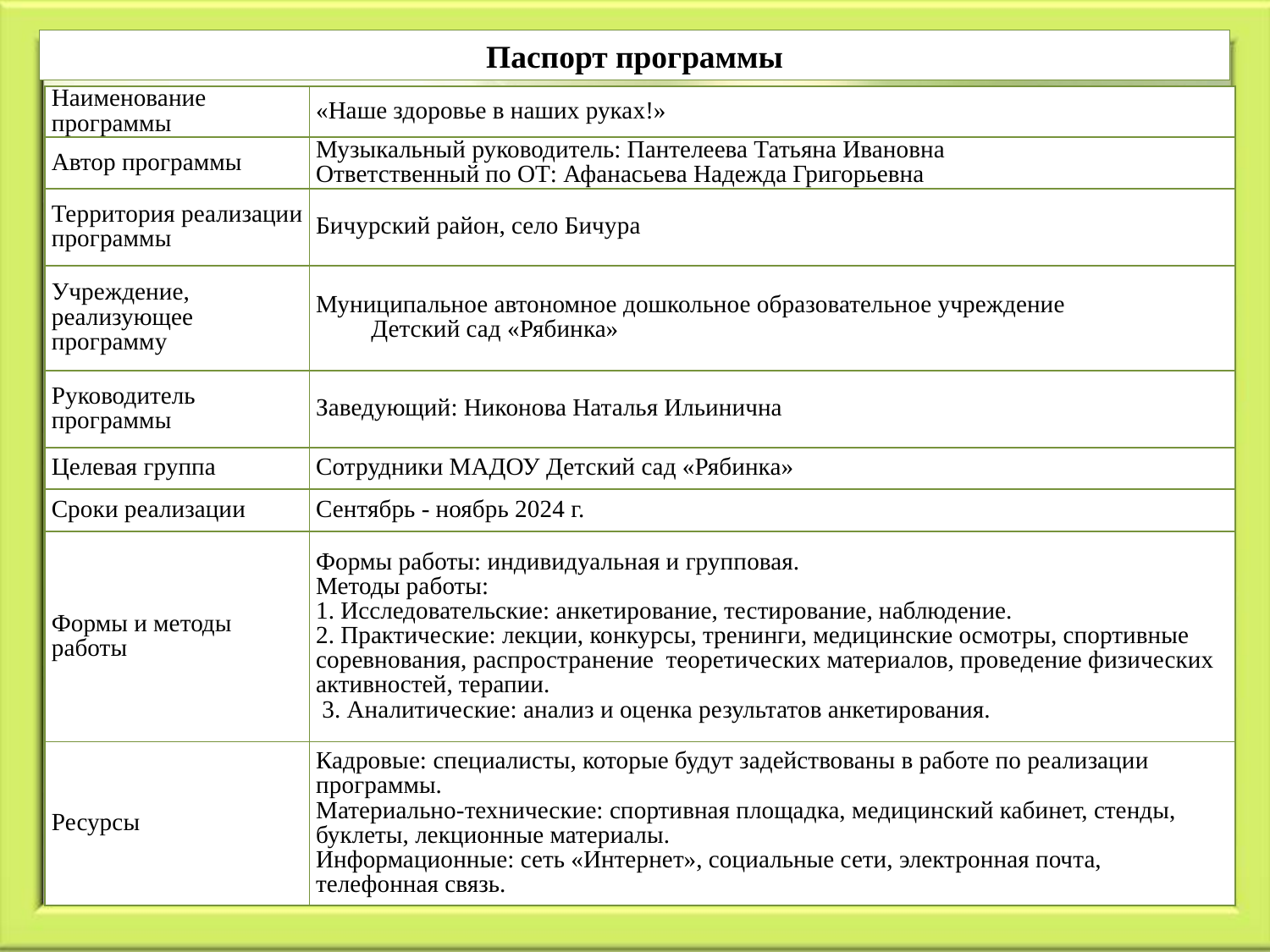

Паспорт программы
| Наименование программы | «Наше здоровье в наших руках!» |
| --- | --- |
| Автор программы | Музыкальный руководитель: Пантелеева Татьяна Ивановна Ответственный по ОТ: Афанасьева Надежда Григорьевна |
| Территория реализации программы | Бичурский район, село Бичура |
| Учреждение, реализующее программу | Муниципальное автономное дошкольное образовательное учреждение Детский сад «Рябинка» |
| Руководитель программы | Заведующий: Никонова Наталья Ильинична |
| Целевая группа | Сотрудники МАДОУ Детский сад «Рябинка» |
| Сроки реализации | Сентябрь - ноябрь 2024 г. |
| Формы и методы работы | Формы работы: индивидуальная и групповая. Методы работы: 1. Исследовательские: анкетирование, тестирование, наблюдение. 2. Практические: лекции, конкурсы, тренинги, медицинские осмотры, спортивные соревнования, распространение теоретических материалов, проведение физических активностей, терапии. 3. Аналитические: анализ и оценка результатов анкетирования. |
| Ресурсы | Кадровые: специалисты, которые будут задействованы в работе по реализации программы. Материально-технические: спортивная площадка, медицинский кабинет, стенды, буклеты, лекционные материалы. Информационные: сеть «Интернет», социальные сети, электронная почта, телефонная связь. |